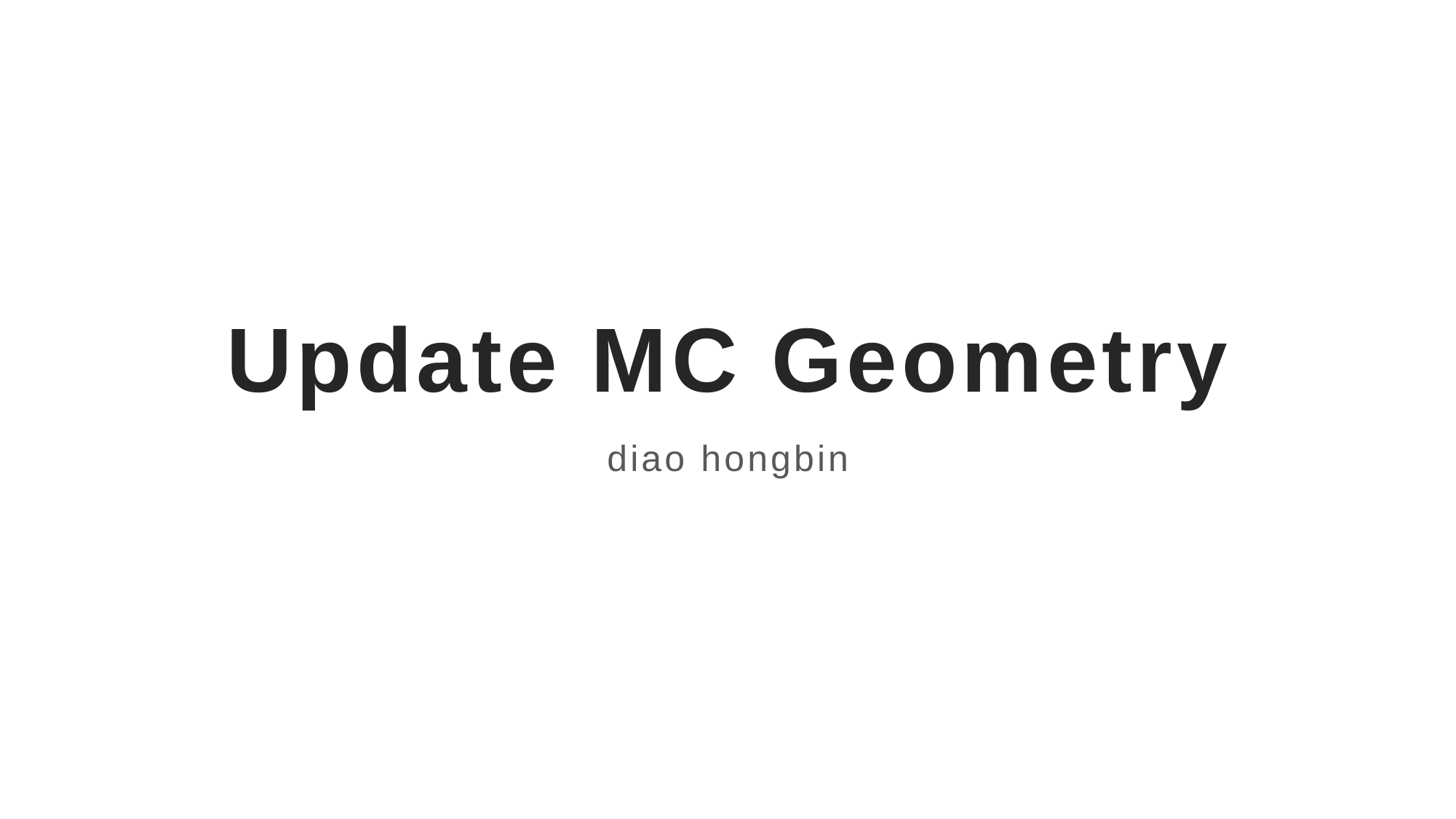

# Update MC Geometry
diao hongbin
1